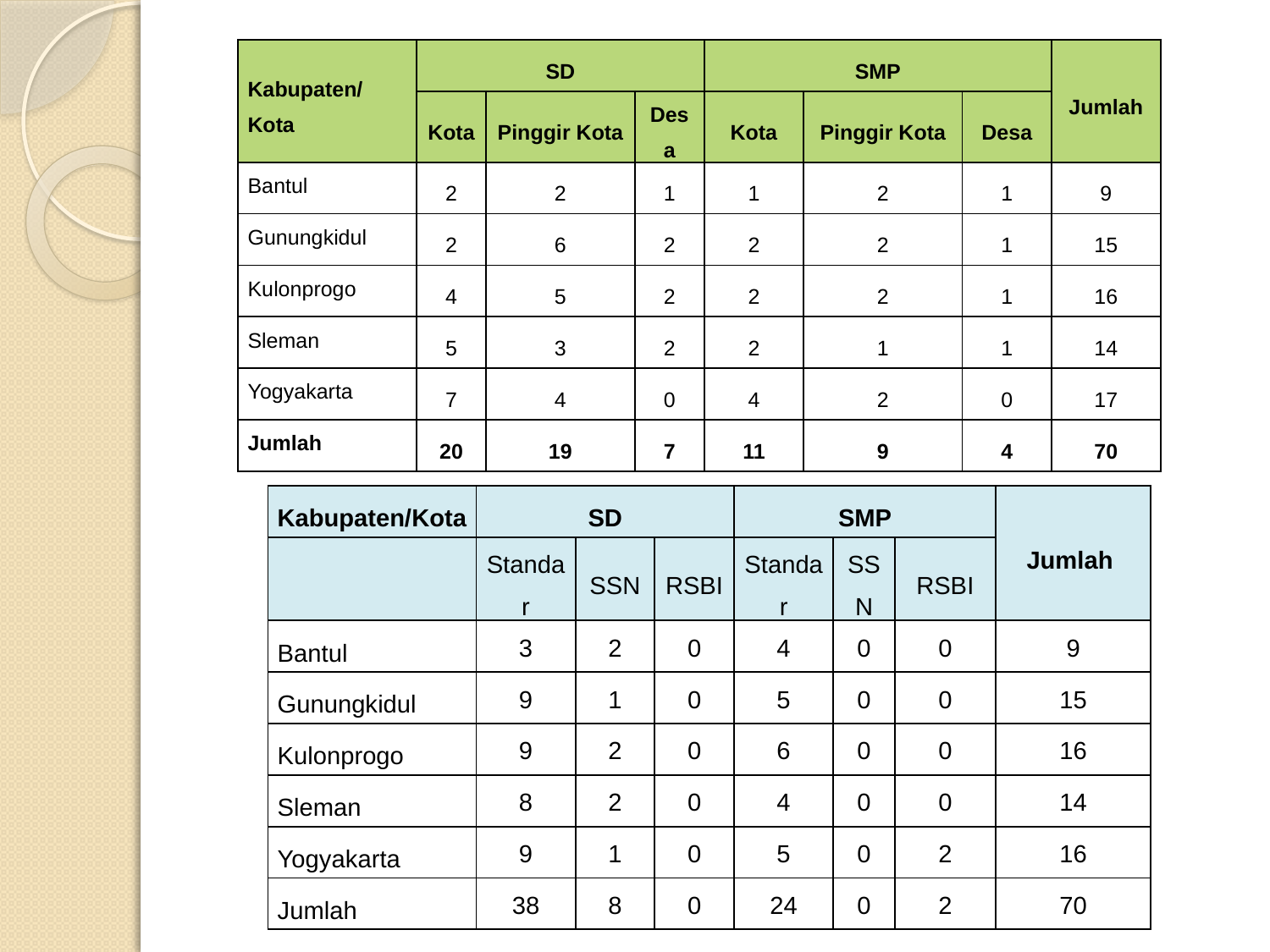

| Kabupaten/Kota | SD |  |  | SMP |  |  | Jumlah |
| --- | --- | --- | --- | --- | --- | --- | --- |
|  | Kota | Pinggir Kota | Desa | Kota | Pinggir Kota | Desa |  |
| Bantul | 2 | 2 | 1 | 1 | 2 | 1 | 9 |
| Gunungkidul | 2 | 6 | 2 | 2 | 2 | 1 | 15 |
| Kulonprogo | 4 | 5 | 2 | 2 | 2 | 1 | 16 |
| Sleman | 5 | 3 | 2 | 2 | 1 | 1 | 14 |
| Yogyakarta | 7 | 4 | 0 | 4 | 2 | 0 | 17 |
| Jumlah | 20 | 19 | 7 | 11 | 9 | 4 | 70 |
| Kabupaten/Kota | SD |  |  | SMP |  |  | Jumlah |
| --- | --- | --- | --- | --- | --- | --- | --- |
|  | Standar | SSN | RSBI | Standar | SSN | RSBI |  |
| Bantul | 3 | 2 | 0 | 4 | 0 | 0 | 9 |
| Gunungkidul | 9 | 1 | 0 | 5 | 0 | 0 | 15 |
| Kulonprogo | 9 | 2 | 0 | 6 | 0 | 0 | 16 |
| Sleman | 8 | 2 | 0 | 4 | 0 | 0 | 14 |
| Yogyakarta | 9 | 1 | 0 | 5 | 0 | 2 | 16 |
| Jumlah | 38 | 8 | 0 | 24 | 0 | 2 | 70 |